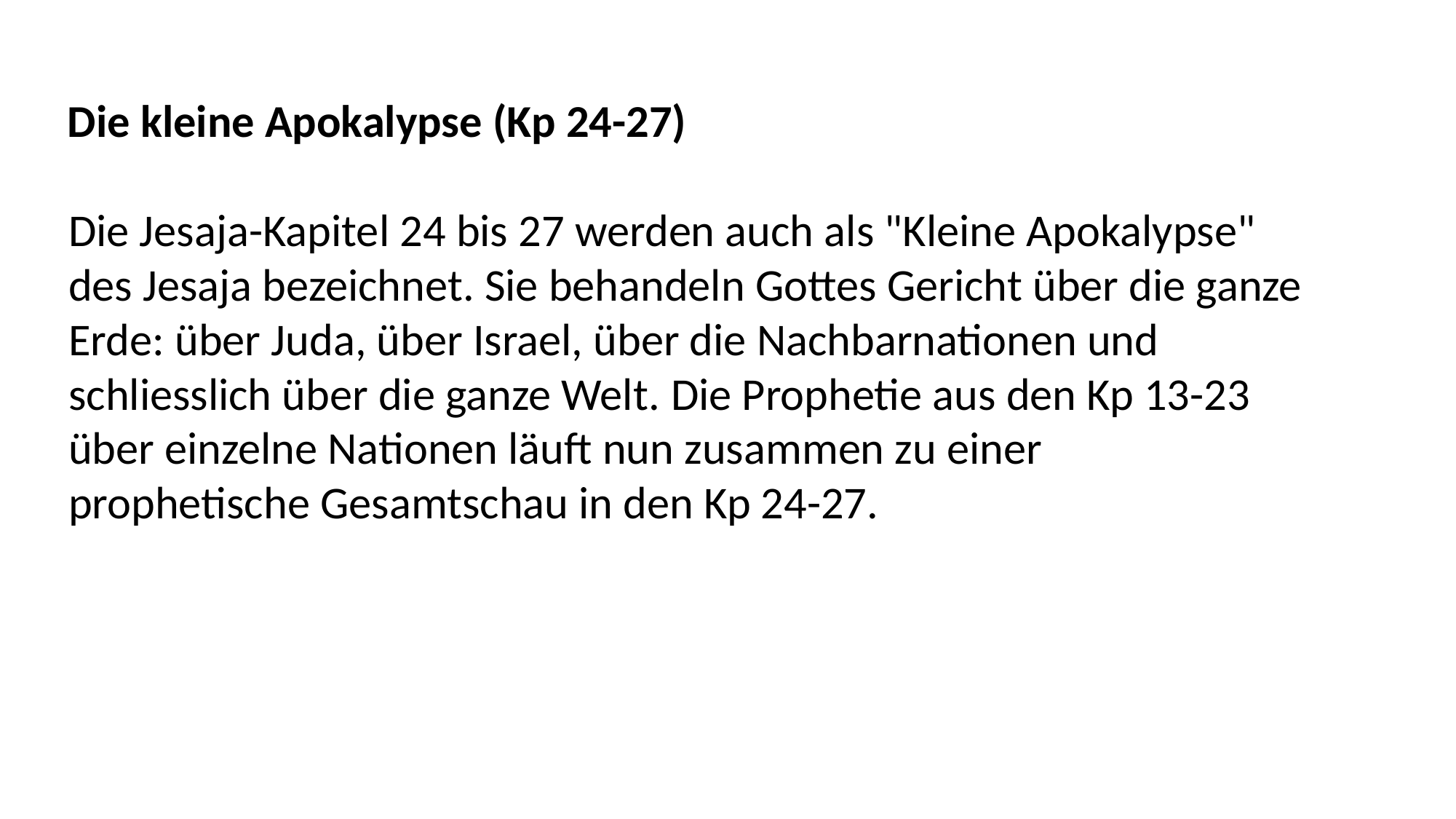

Die kleine Apokalypse (Kp 24-27)
Die Jesaja-Kapitel 24 bis 27 werden auch als "Kleine Apokalypse"
des Jesaja bezeichnet. Sie behandeln Gottes Gericht über die ganze
Erde: über Juda, über Israel, über die Nachbarnationen und
schliesslich über die ganze Welt. Die Prophetie aus den Kp 13-23
über einzelne Nationen läuft nun zusammen zu einer
prophetische Gesamtschau in den Kp 24-27.